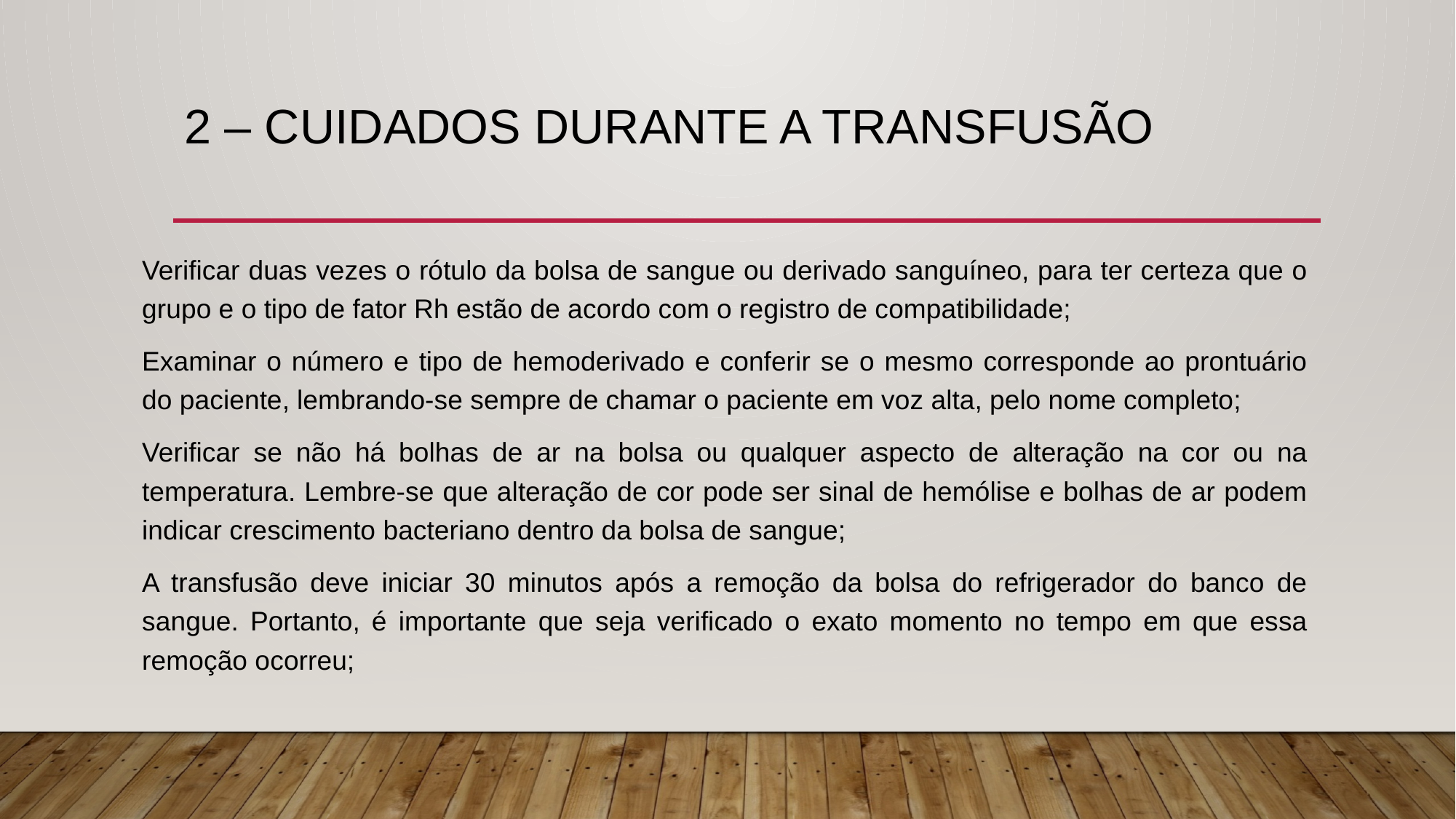

# 2 – Cuidados durante a transfusão
Verificar duas vezes o rótulo da bolsa de sangue ou derivado sanguíneo, para ter certeza que o grupo e o tipo de fator Rh estão de acordo com o registro de compatibilidade;
Examinar o número e tipo de hemoderivado e conferir se o mesmo corresponde ao prontuário do paciente, lembrando-se sempre de chamar o paciente em voz alta, pelo nome completo;
Verificar se não há bolhas de ar na bolsa ou qualquer aspecto de alteração na cor ou na temperatura. Lembre-se que alteração de cor pode ser sinal de hemólise e bolhas de ar podem indicar crescimento bacteriano dentro da bolsa de sangue;
A transfusão deve iniciar 30 minutos após a remoção da bolsa do refrigerador do banco de sangue. Portanto, é importante que seja verificado o exato momento no tempo em que essa remoção ocorreu;